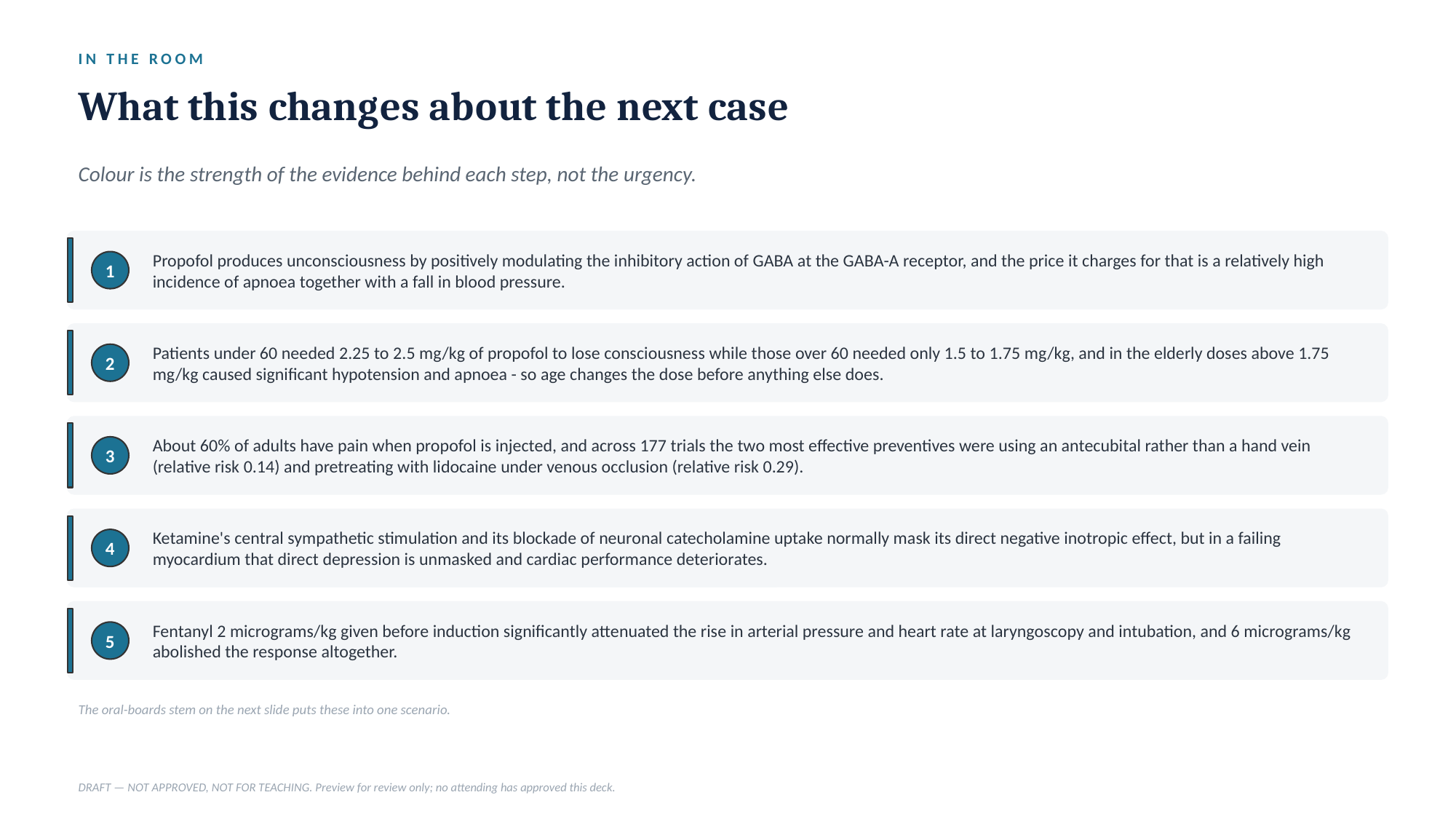

IN THE ROOM
What this changes about the next case
Colour is the strength of the evidence behind each step, not the urgency.

Propofol produces unconsciousness by positively modulating the inhibitory action of GABA at the GABA-A receptor, and the price it charges for that is a relatively high incidence of apnoea together with a fall in blood pressure.

1

Patients under 60 needed 2.25 to 2.5 mg/kg of propofol to lose consciousness while those over 60 needed only 1.5 to 1.75 mg/kg, and in the elderly doses above 1.75 mg/kg caused significant hypotension and apnoea - so age changes the dose before anything else does.

2

About 60% of adults have pain when propofol is injected, and across 177 trials the two most effective preventives were using an antecubital rather than a hand vein (relative risk 0.14) and pretreating with lidocaine under venous occlusion (relative risk 0.29).

3

Ketamine's central sympathetic stimulation and its blockade of neuronal catecholamine uptake normally mask its direct negative inotropic effect, but in a failing myocardium that direct depression is unmasked and cardiac performance deteriorates.

4

Fentanyl 2 micrograms/kg given before induction significantly attenuated the rise in arterial pressure and heart rate at laryngoscopy and intubation, and 6 micrograms/kg abolished the response altogether.

5
The oral-boards stem on the next slide puts these into one scenario.
DRAFT — NOT APPROVED, NOT FOR TEACHING. Preview for review only; no attending has approved this deck.